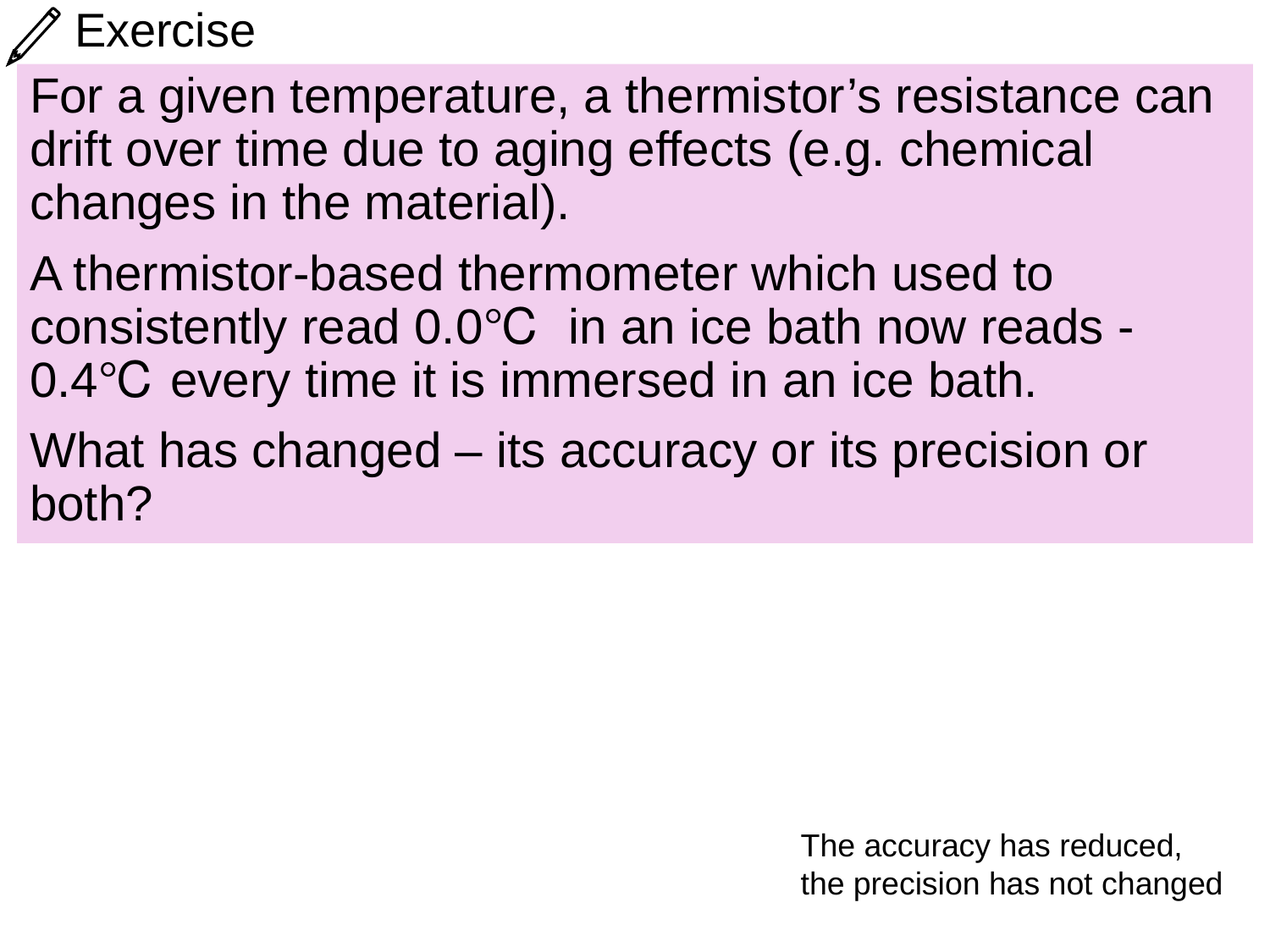

# Exercise
For a given temperature, a thermistor’s resistance can drift over time due to aging effects (e.g. chemical changes in the material).
A thermistor-based thermometer which used to consistently read 0.0℃  in an ice bath now reads -0.4℃ every time it is immersed in an ice bath.
What has changed – its accuracy or its precision or both?
The accuracy has reduced, the precision has not changed